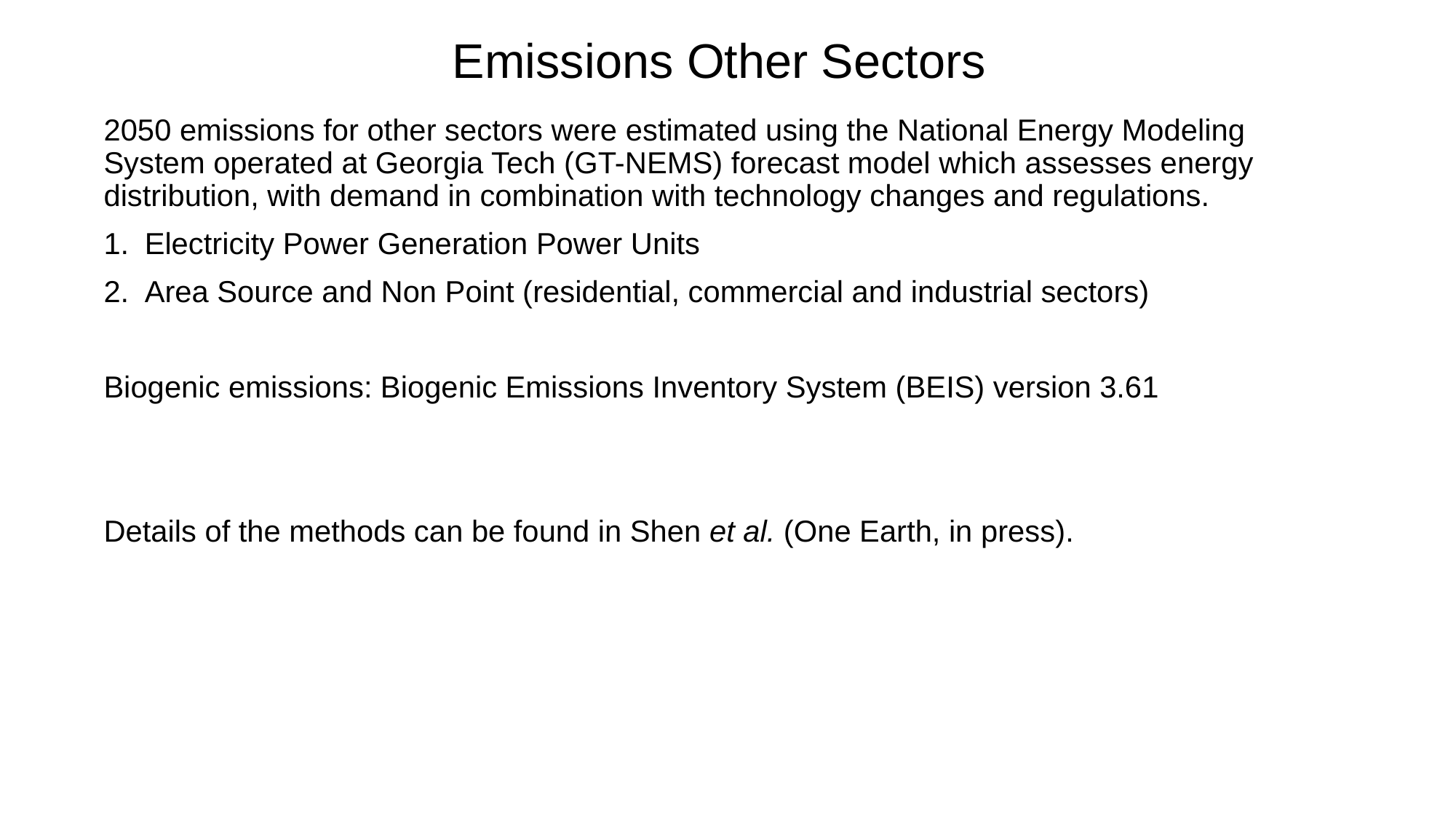

# Emissions Other Sectors
2050 emissions for other sectors were estimated using the National Energy Modeling System operated at Georgia Tech (GT-NEMS) forecast model which assesses energy distribution, with demand in combination with technology changes and regulations.
Electricity Power Generation Power Units
Area Source and Non Point (residential, commercial and industrial sectors)

Biogenic emissions: Biogenic Emissions Inventory System (BEIS) version 3.61

Details of the methods can be found in Shen et al. (One Earth, in press).